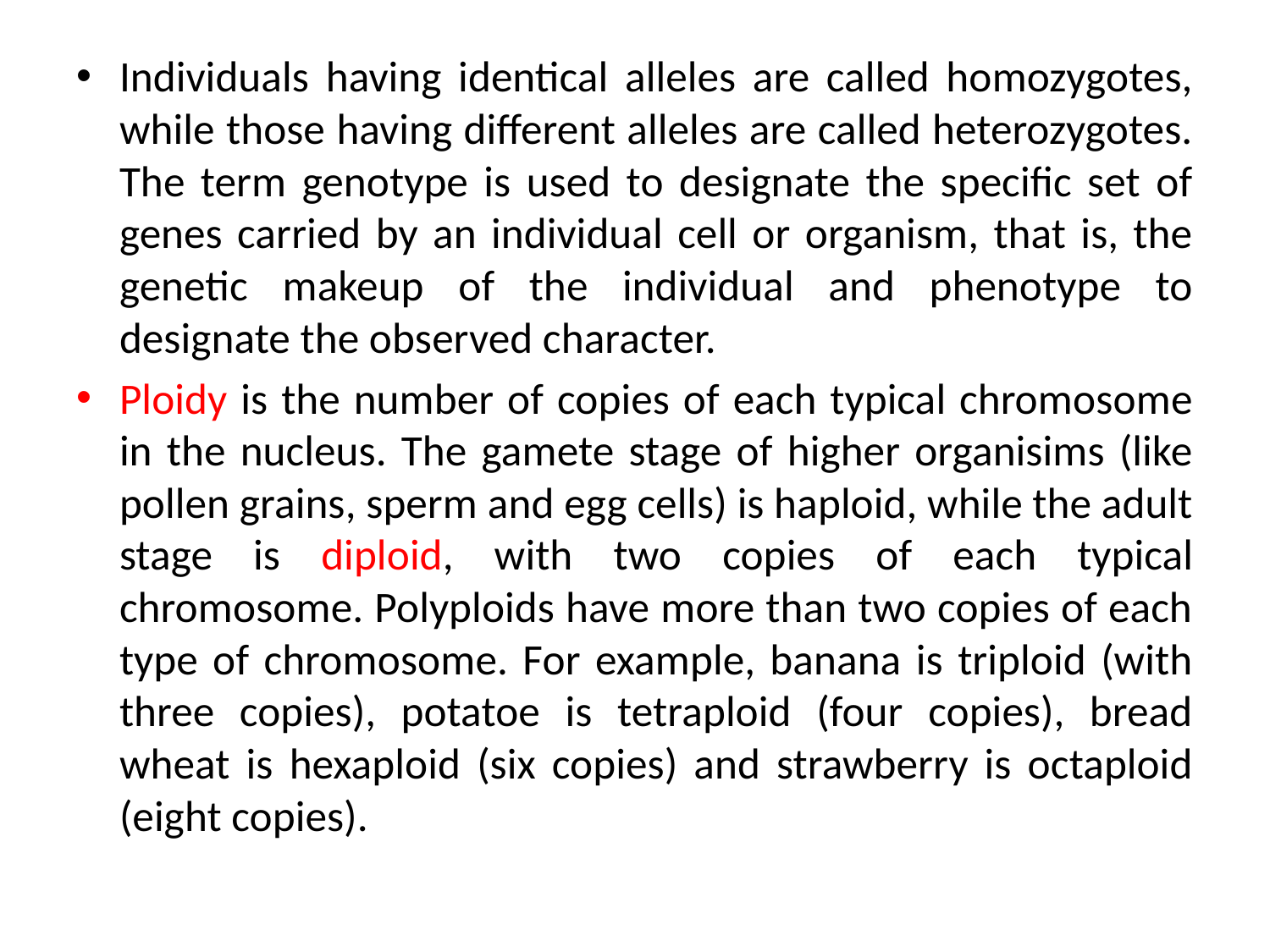

Individuals having identical alleles are called homozygotes, while those having different alleles are called heterozygotes. The term genotype is used to designate the specific set of genes carried by an individual cell or organism, that is, the genetic makeup of the individual and phenotype to designate the observed character.
Ploidy is the number of copies of each typical chromosome in the nucleus. The gamete stage of higher organisims (like pollen grains, sperm and egg cells) is haploid, while the adult stage is diploid, with two copies of each typical chromosome. Polyploids have more than two copies of each type of chromosome. For example, banana is triploid (with three copies), potatoe is tetraploid (four copies), bread wheat is hexaploid (six copies) and strawberry is octaploid (eight copies).